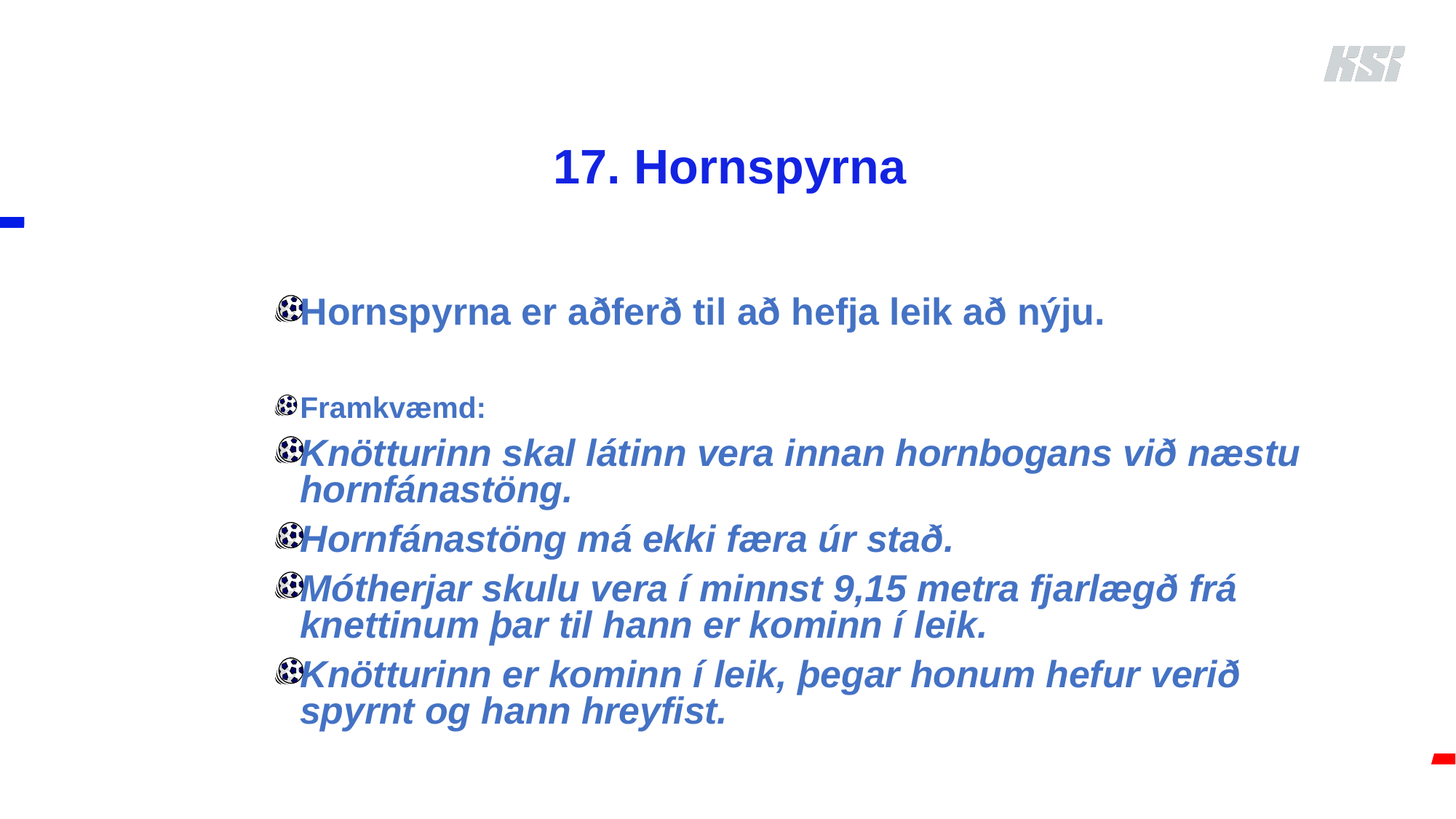

# 17. Hornspyrna
Hornspyrna er aðferð til að hefja leik að nýju.

Framkvæmd:
Knötturinn skal látinn vera innan hornbogans við næstu hornfánastöng.
Hornfánastöng má ekki færa úr stað.
Mótherjar skulu vera í minnst 9,15 metra fjarlægð frá knettinum þar til hann er kominn í leik.
Knötturinn er kominn í leik, þegar honum hefur verið spyrnt og hann hreyfist.